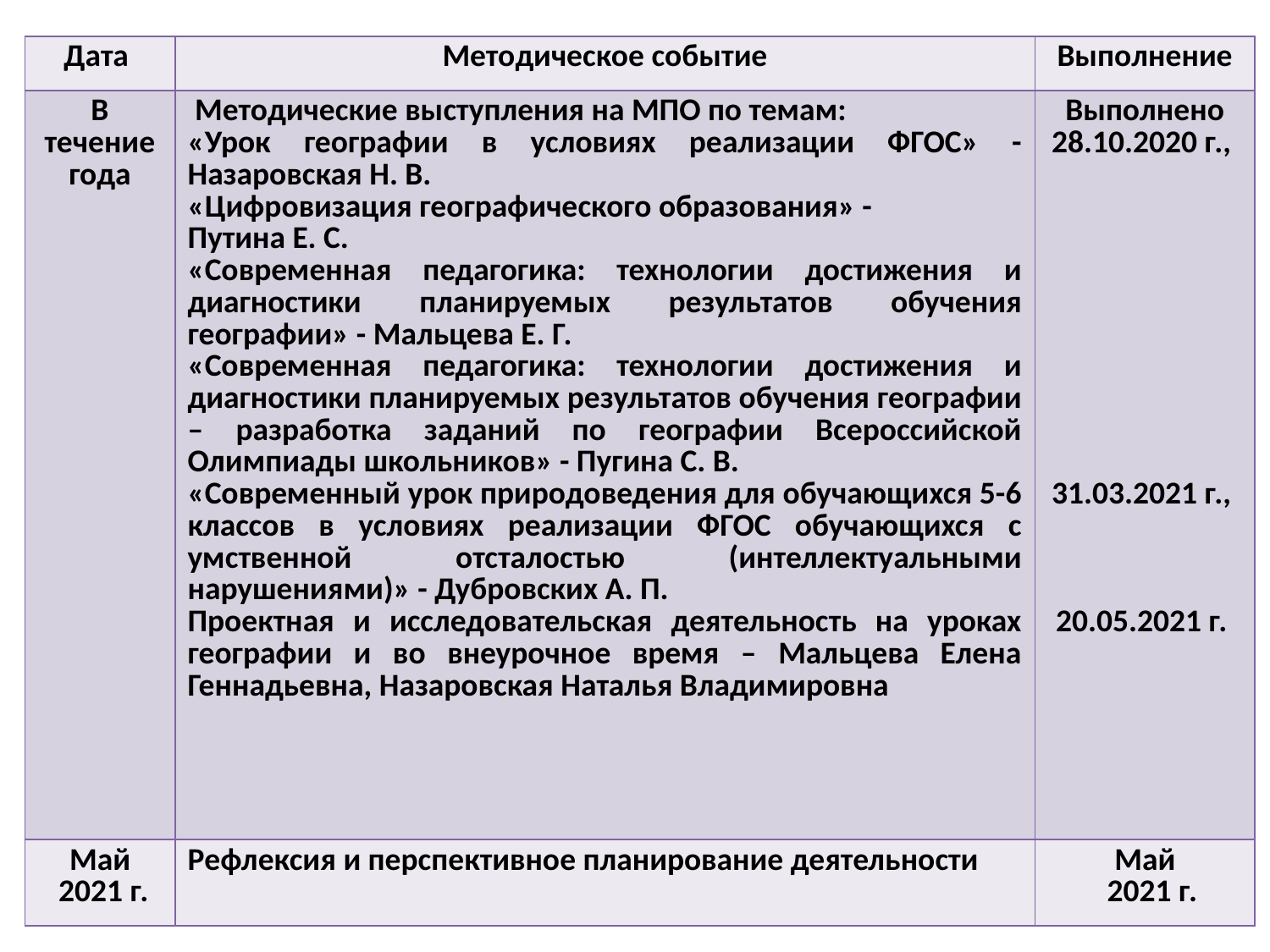

| Дата | Методическое событие | Выполнение |
| --- | --- | --- |
| В течение года | Методические выступления на МПО по темам: «Урок географии в условиях реализации ФГОС» - Назаровская Н. В. «Цифровизация географического образования» - Путина Е. С. «Современная педагогика: технологии достижения и диагностики планируемых результатов обучения географии» - Мальцева Е. Г. «Современная педагогика: технологии достижения и диагностики планируемых результатов обучения географии – разработка заданий по географии Всероссийской Олимпиады школьников» - Пугина С. В. «Современный урок природоведения для обучающихся 5-6 классов в условиях реализации ФГОС обучающихся с умственной отсталостью (интеллектуальными нарушениями)» - Дубровских А. П. Проектная и исследовательская деятельность на уроках географии и во внеурочное время – Мальцева Елена Геннадьевна, Назаровская Наталья Владимировна | Выполнено 28.10.2020 г., 31.03.2021 г., 20.05.2021 г. |
| Май 2021 г. | Рефлексия и перспективное планирование деятельности | Май 2021 г. |